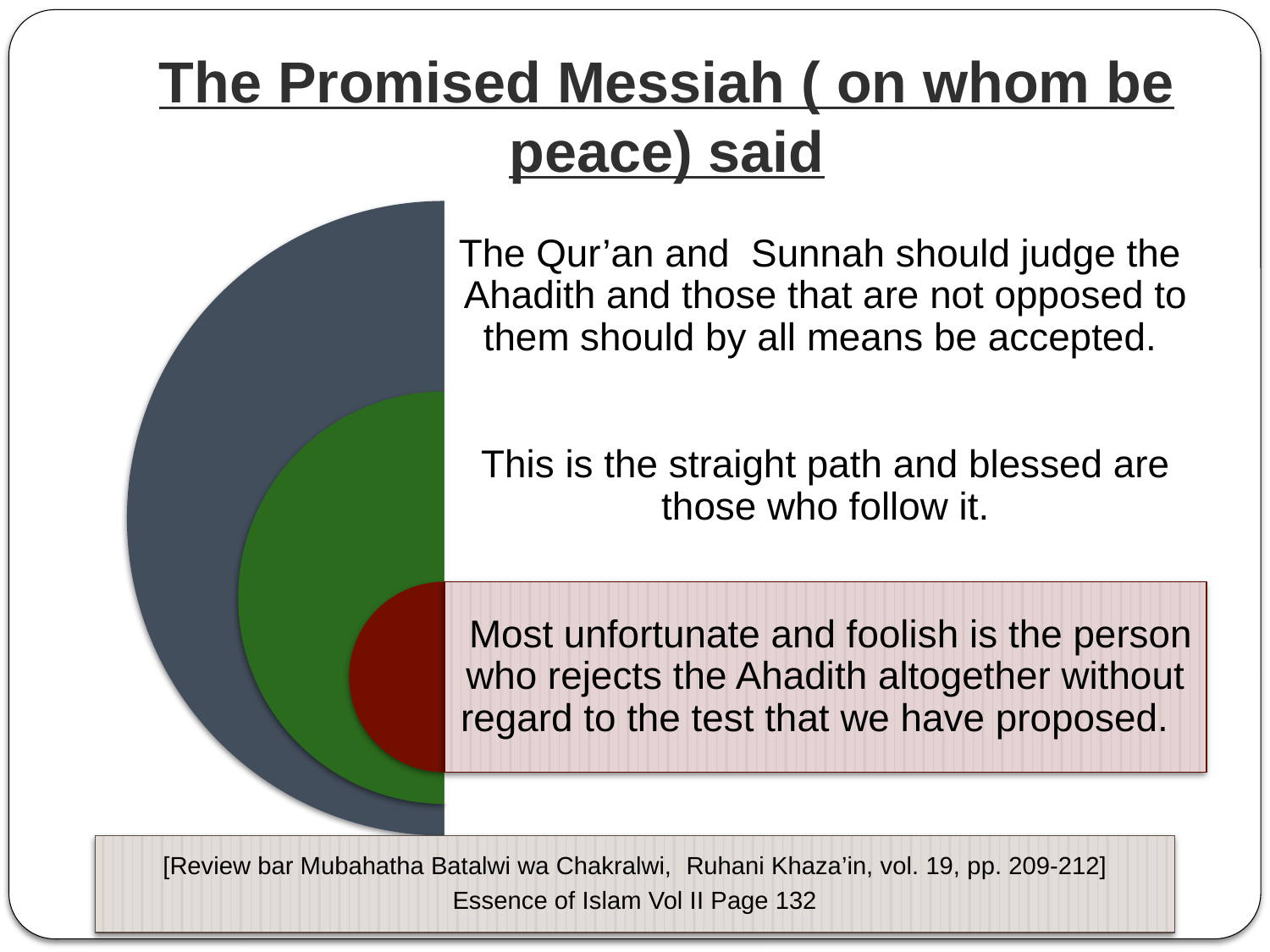

# The Promised Messiah ( on whom be peace) said
The Qur’an and  Sunnah should judge the  Ahadith and those that are not opposed to them should by all means be accepted.
This is the straight path and blessed are those who follow it.
 Most unfortunate and foolish is the person who rejects the Ahadith altogether without regard to the test that we have proposed.

[Review bar Mubahatha Batalwi wa Chakralwi,  Ruhani Khaza’in, vol. 19, pp. 209-212]
Essence of Islam Vol II Page 132